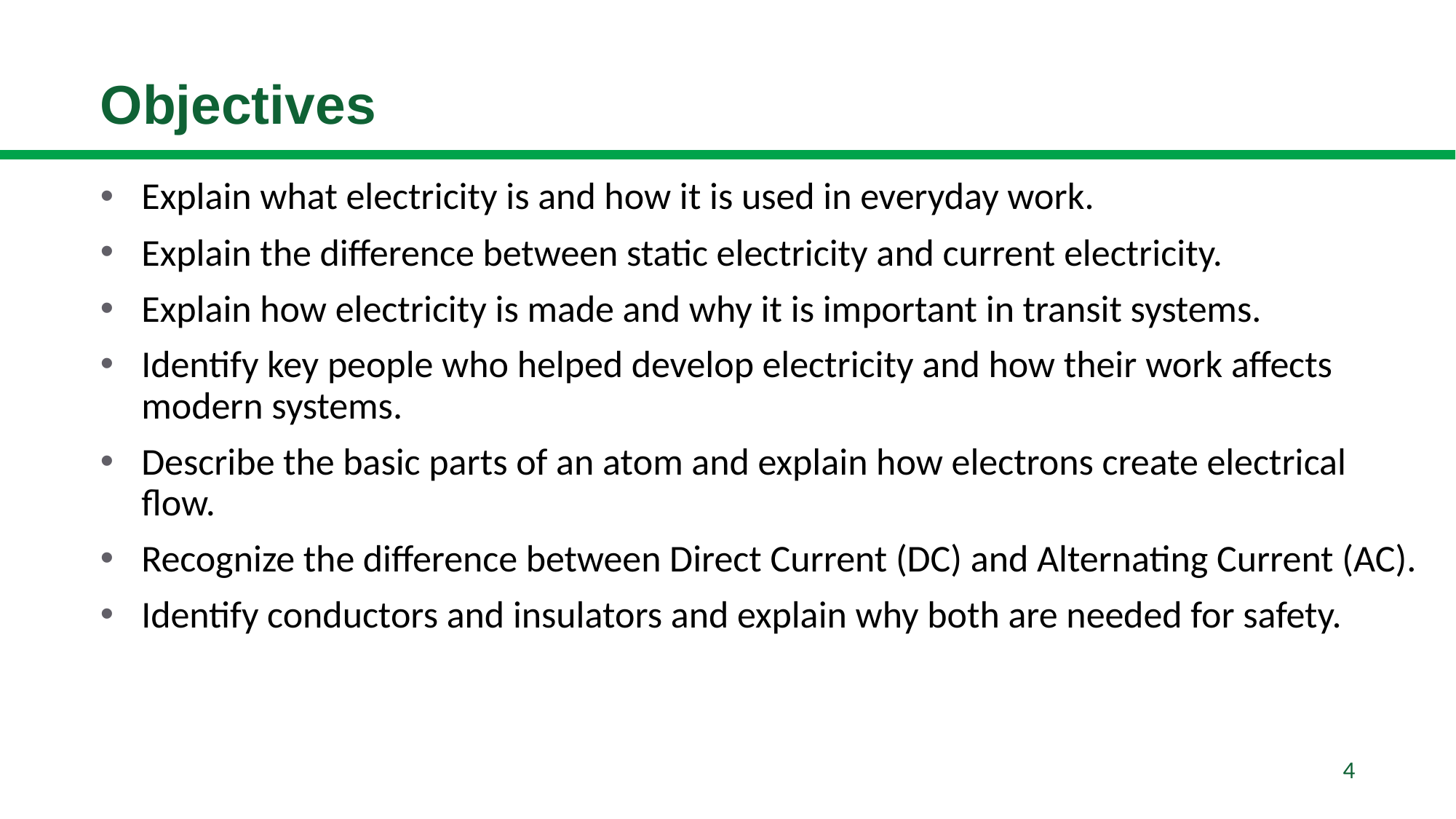

# Objectives
Explain what electricity is and how it is used in everyday work.
Explain the difference between static electricity and current electricity.
Explain how electricity is made and why it is important in transit systems.
Identify key people who helped develop electricity and how their work affects modern systems.
Describe the basic parts of an atom and explain how electrons create electrical flow.
Recognize the difference between Direct Current (DC) and Alternating Current (AC).
Identify conductors and insulators and explain why both are needed for safety.